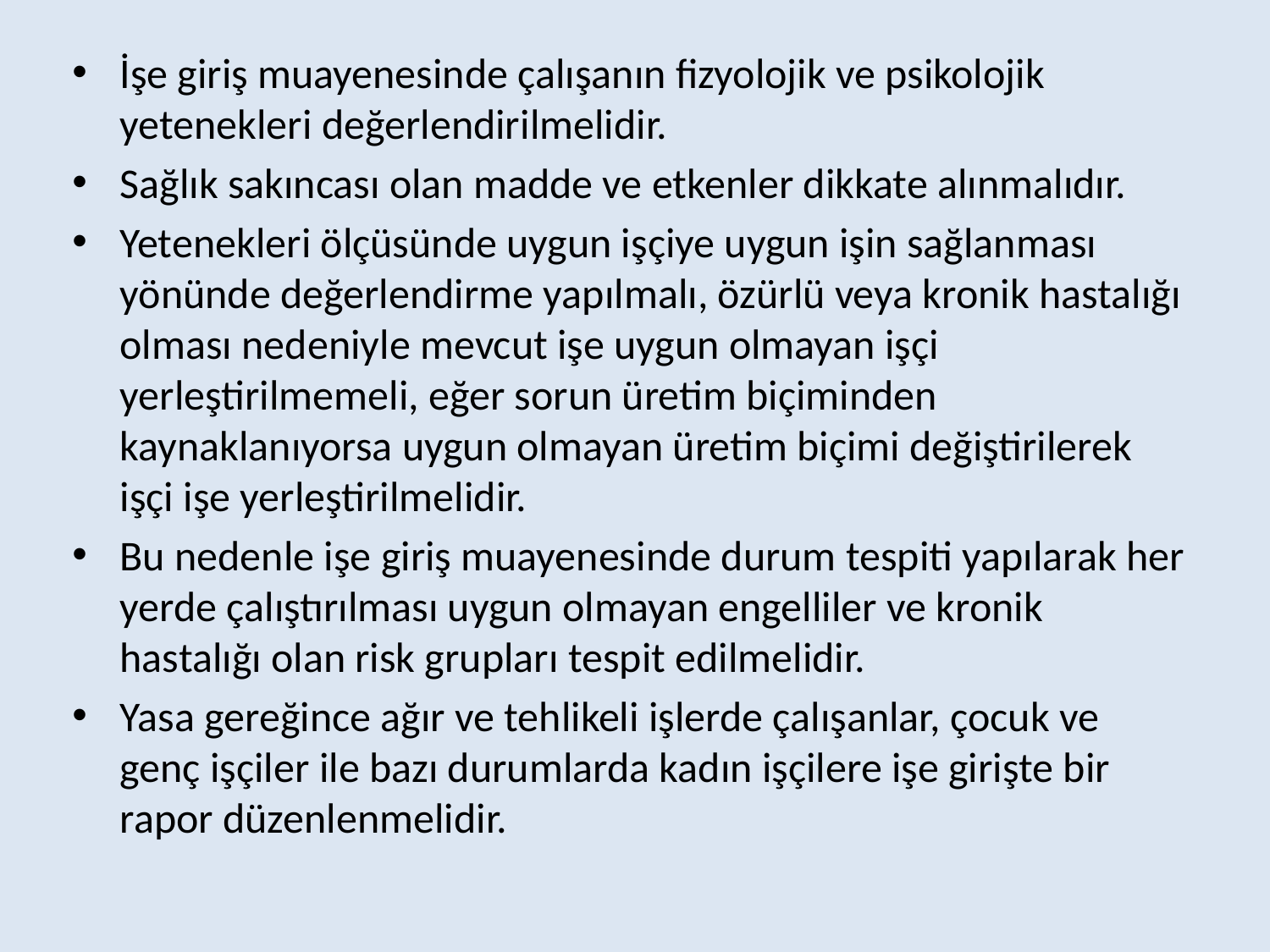

İşe giriş muayenesinde çalışanın fizyolojik ve psikolojik yetenekleri değerlendirilmelidir.
Sağlık sakıncası olan madde ve etkenler dikkate alınmalıdır.
Yetenekleri ölçüsünde uygun işçiye uygun işin sağlanması yönünde değerlendirme yapılmalı, özürlü veya kronik hastalığı olması nedeniyle mevcut işe uygun olmayan işçi yerleştirilmemeli, eğer sorun üretim biçiminden kaynaklanıyorsa uygun olmayan üretim biçimi değiştirilerek işçi işe yerleştirilmelidir.
Bu nedenle işe giriş muayenesinde durum tespiti yapılarak her yerde çalıştırılması uygun olmayan engelliler ve kronik hastalığı olan risk grupları tespit edilmelidir.
Yasa gereğince ağır ve tehlikeli işlerde çalışanlar, çocuk ve genç işçiler ile bazı durumlarda kadın işçilere işe girişte bir rapor düzenlenmelidir.